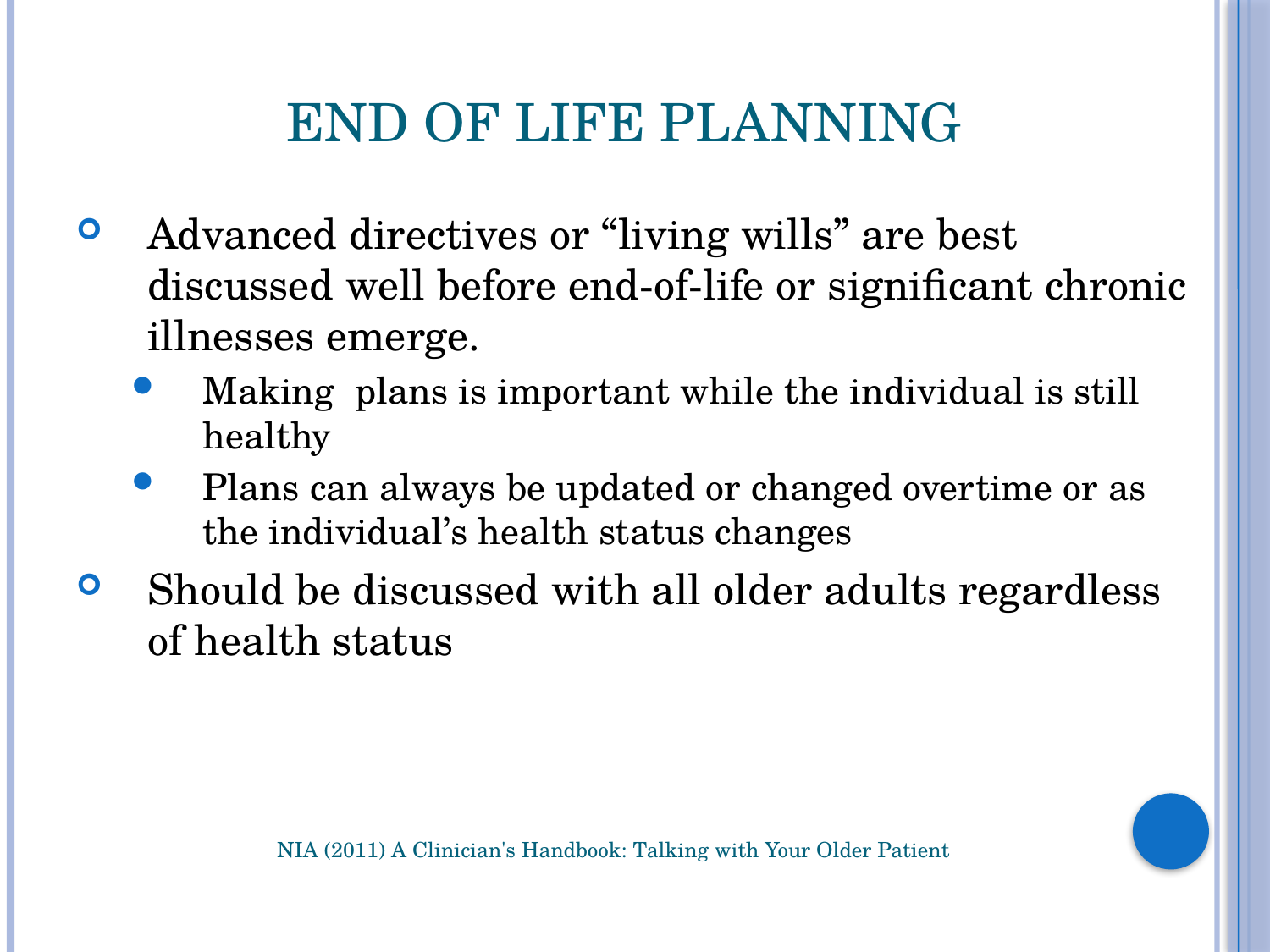

# End of Life Planning
Advanced directives or “living wills” are best discussed well before end-of-life or significant chronic illnesses emerge.
Making  plans is important while the individual is still healthy
Plans can always be updated or changed overtime or as the individual’s health status changes
Should be discussed with all older adults regardless of health status
NIA (2011) A Clinician's Handbook: Talking with Your Older Patient